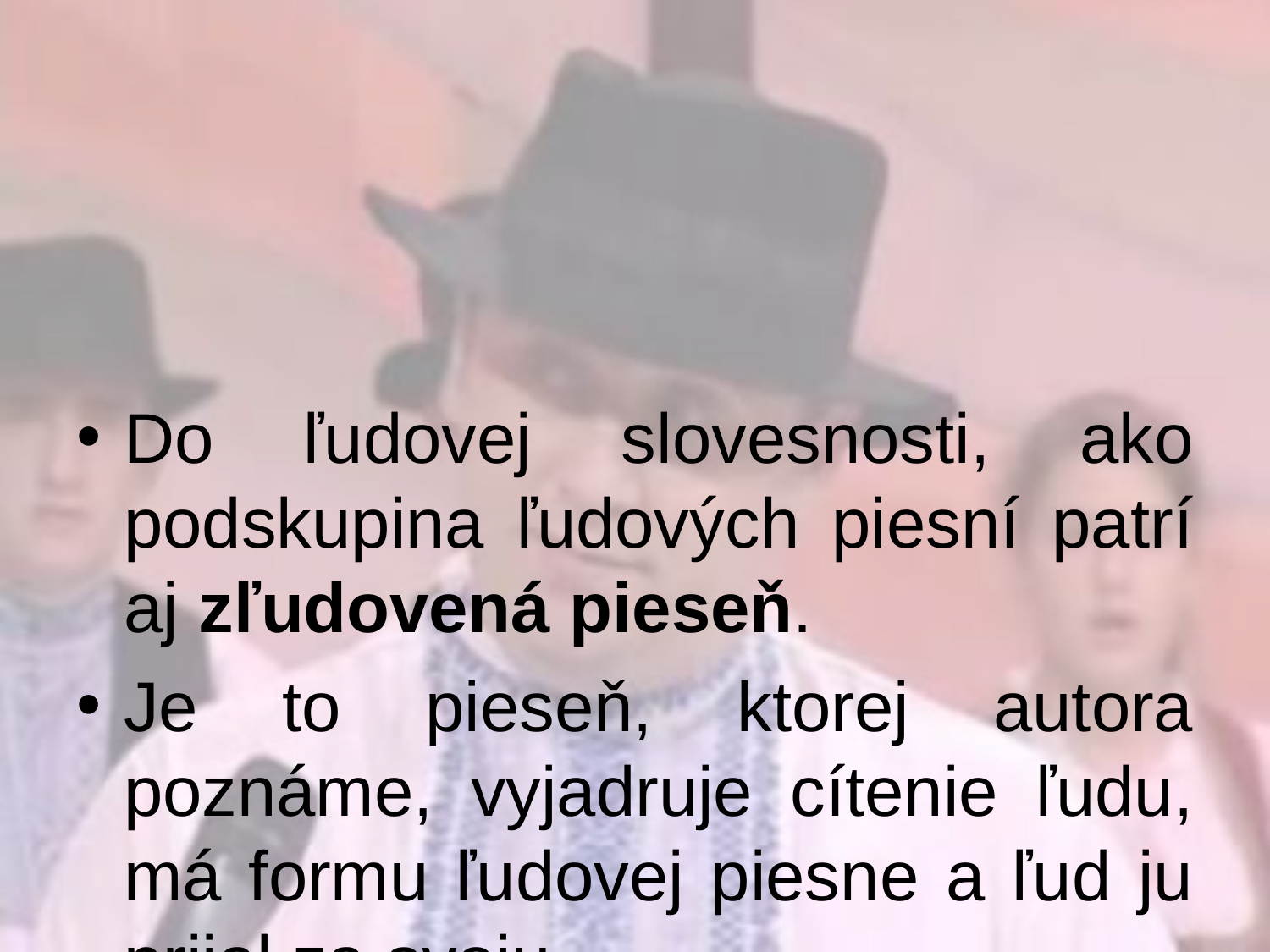

Do ľudovej slovesnosti, ako podskupina ľudových piesní patrí aj zľudovená pieseň.
Je to pieseň, ktorej autora poznáme, vyjadruje cítenie ľudu, má formu ľudovej piesne a ľud ju prijal za svoju.